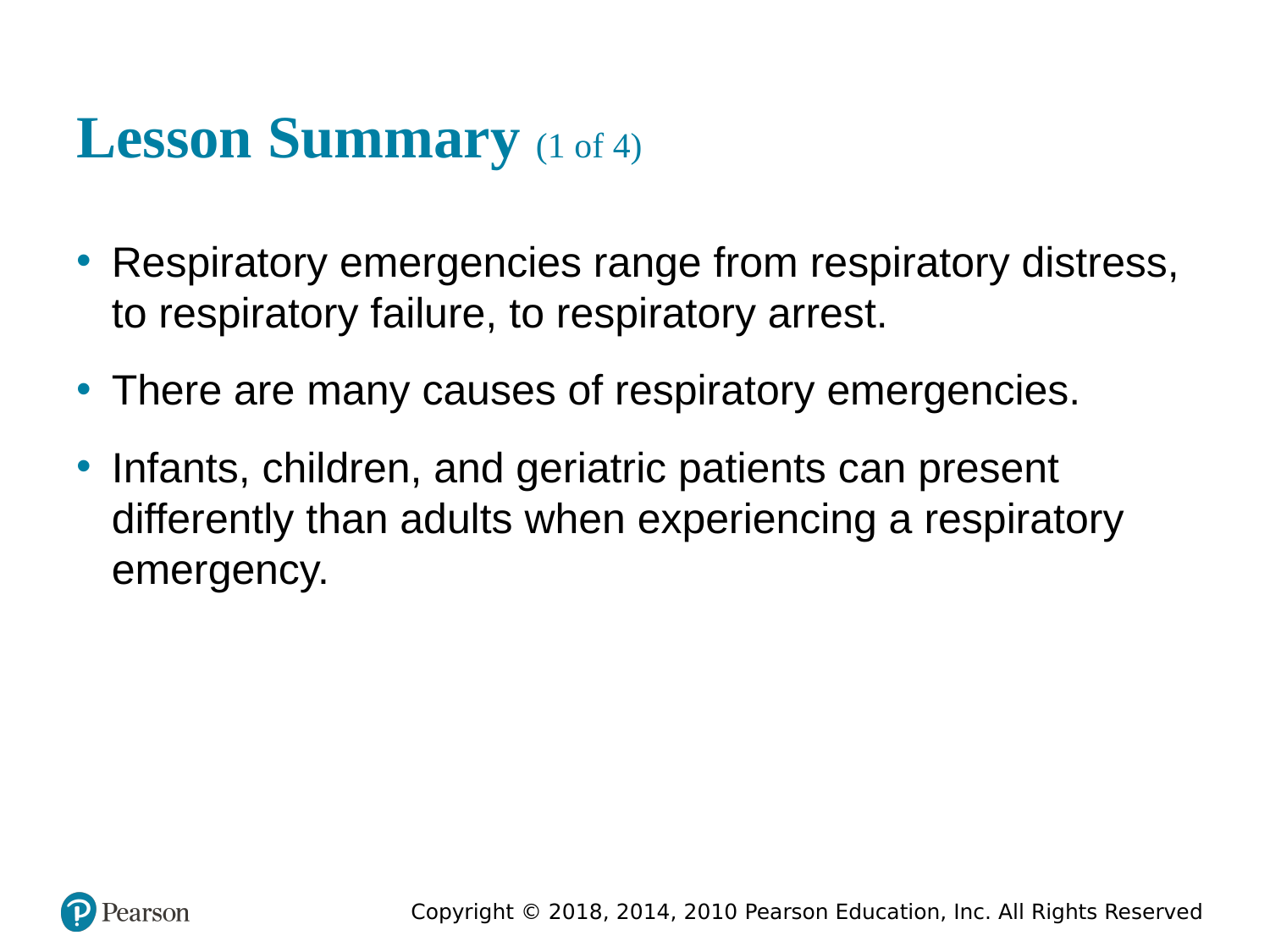

# Lesson Summary (1 of 4)
Respiratory emergencies range from respiratory distress, to respiratory failure, to respiratory arrest.
There are many causes of respiratory emergencies.
Infants, children, and geriatric patients can present differently than adults when experiencing a respiratory emergency.